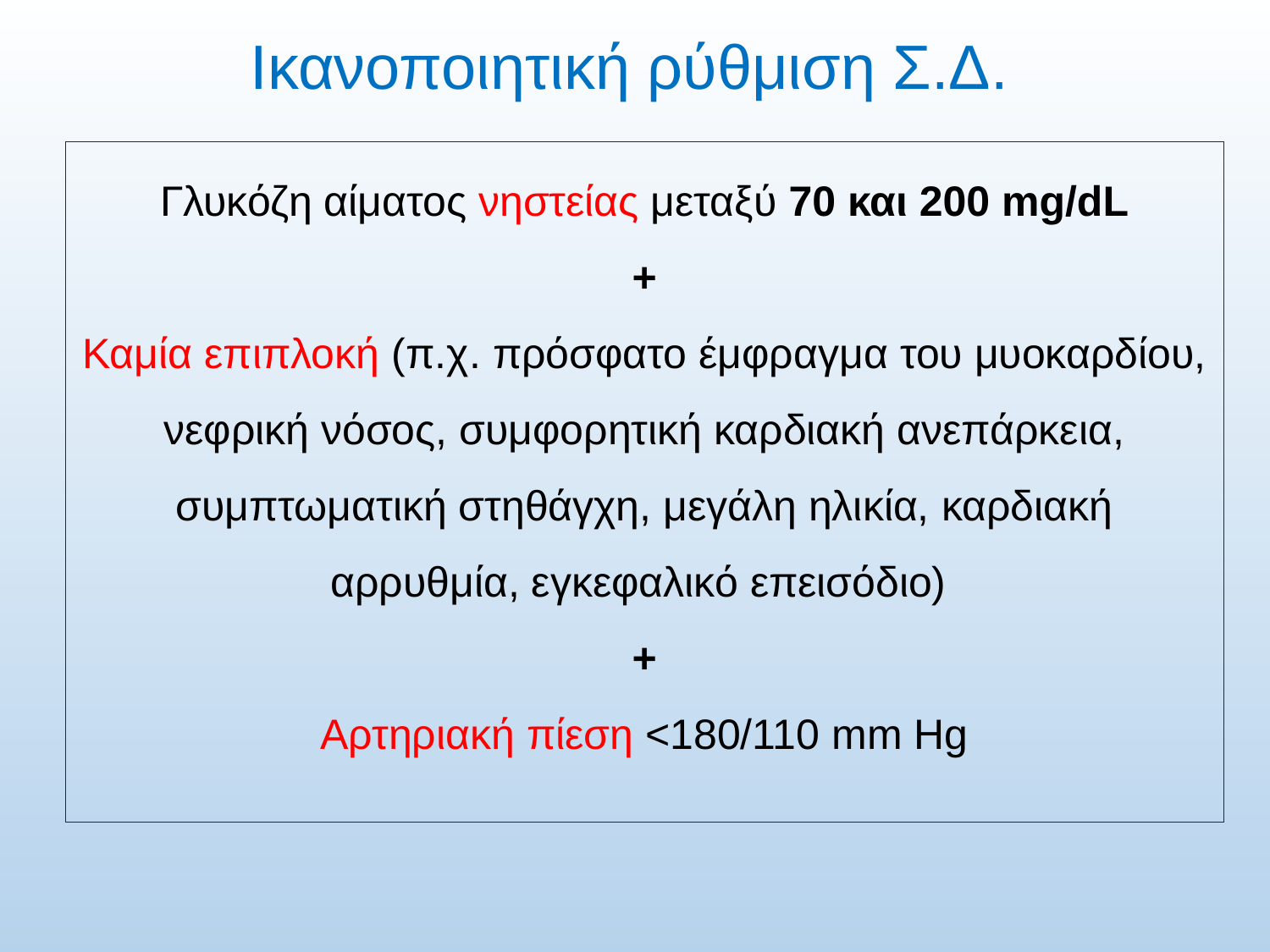

Ικανοποιητική ρύθμιση Σ.Δ.
Γλυκόζη αίματος νηστείας μεταξύ 70 και 200 mg/dL
+
Καμία επιπλοκή (π.χ. πρόσφατο έμφραγμα του μυοκαρδίου, νεφρική νόσος, συμφορητική καρδιακή ανεπάρκεια, συμπτωματική στηθάγχη, μεγάλη ηλικία, καρδιακή αρρυθμία, εγκεφαλικό επεισόδιο)
+
Αρτηριακή πίεση <180/110 mm Hg